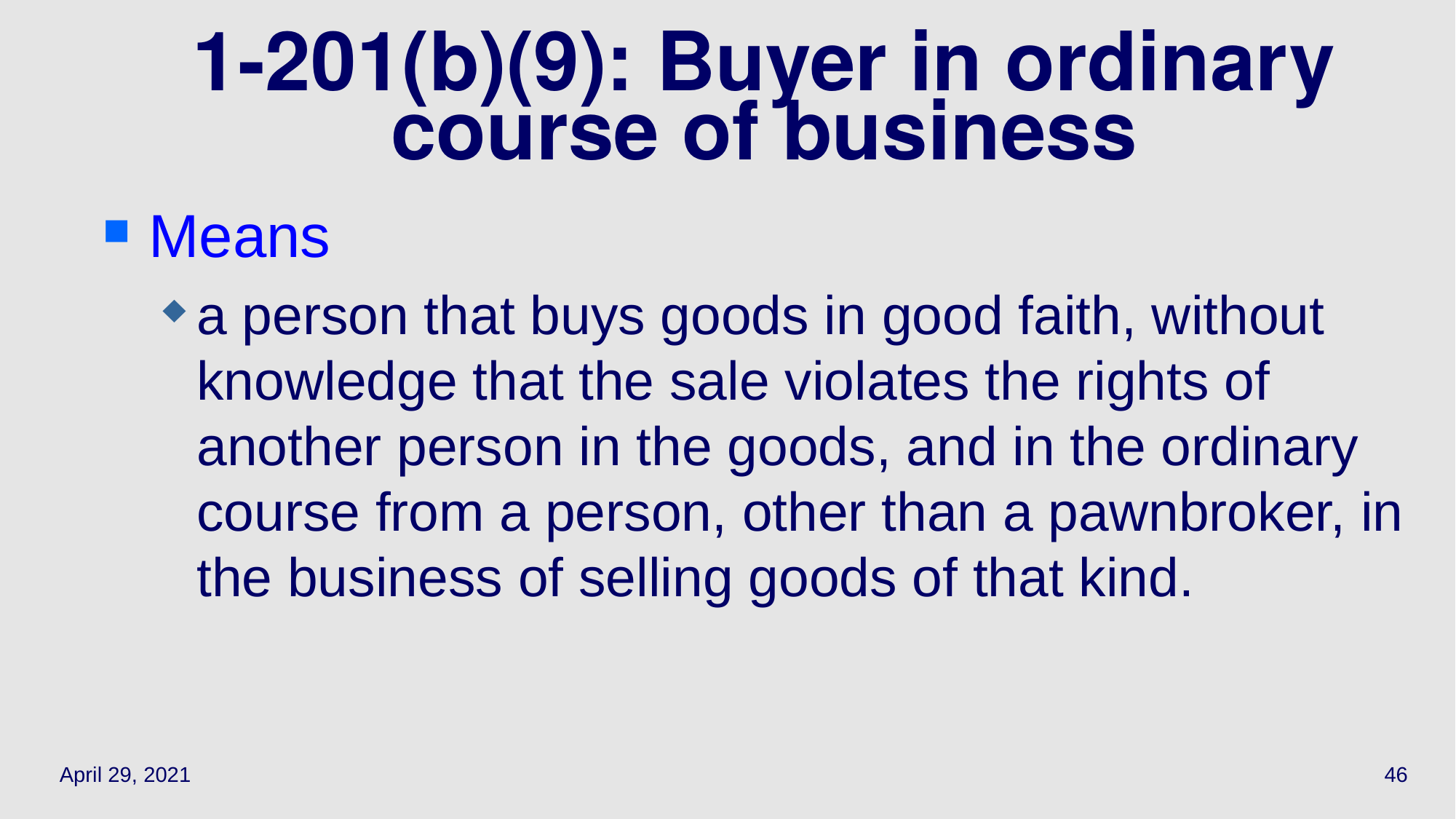

# 1-201(b)(9): Buyer in ordinary course of business
Means
a person that buys goods in good faith, without knowledge that the sale violates the rights of another person in the goods, and in the ordinary course from a person, other than a pawnbroker, in the business of selling goods of that kind.
April 29, 2021
46